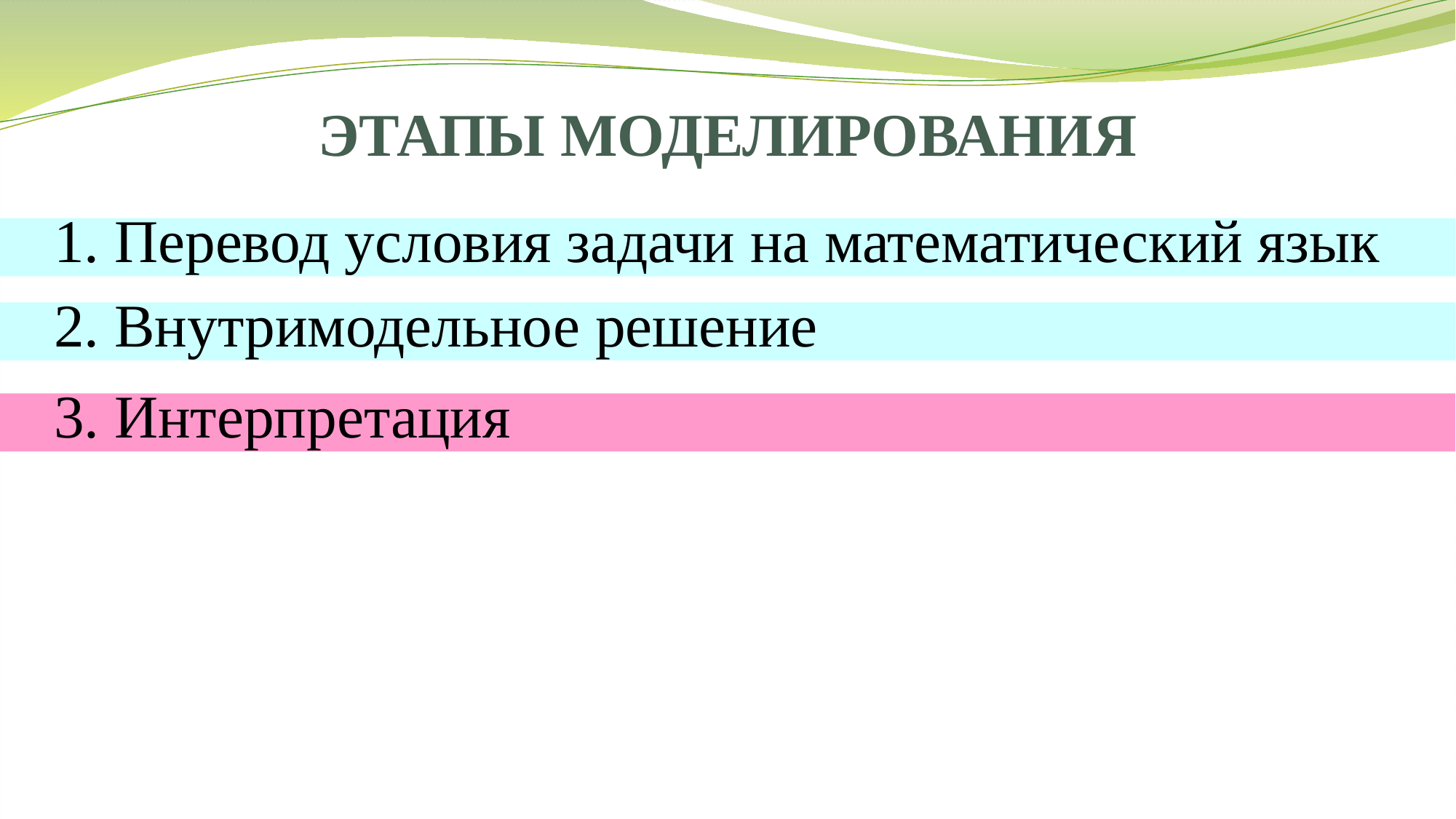

ЭТАПЫ МОДЕЛИРОВАНИЯ
1. Перевод условия задачи на математический язык
2. Внутримодельное решение
3. Интерпретация